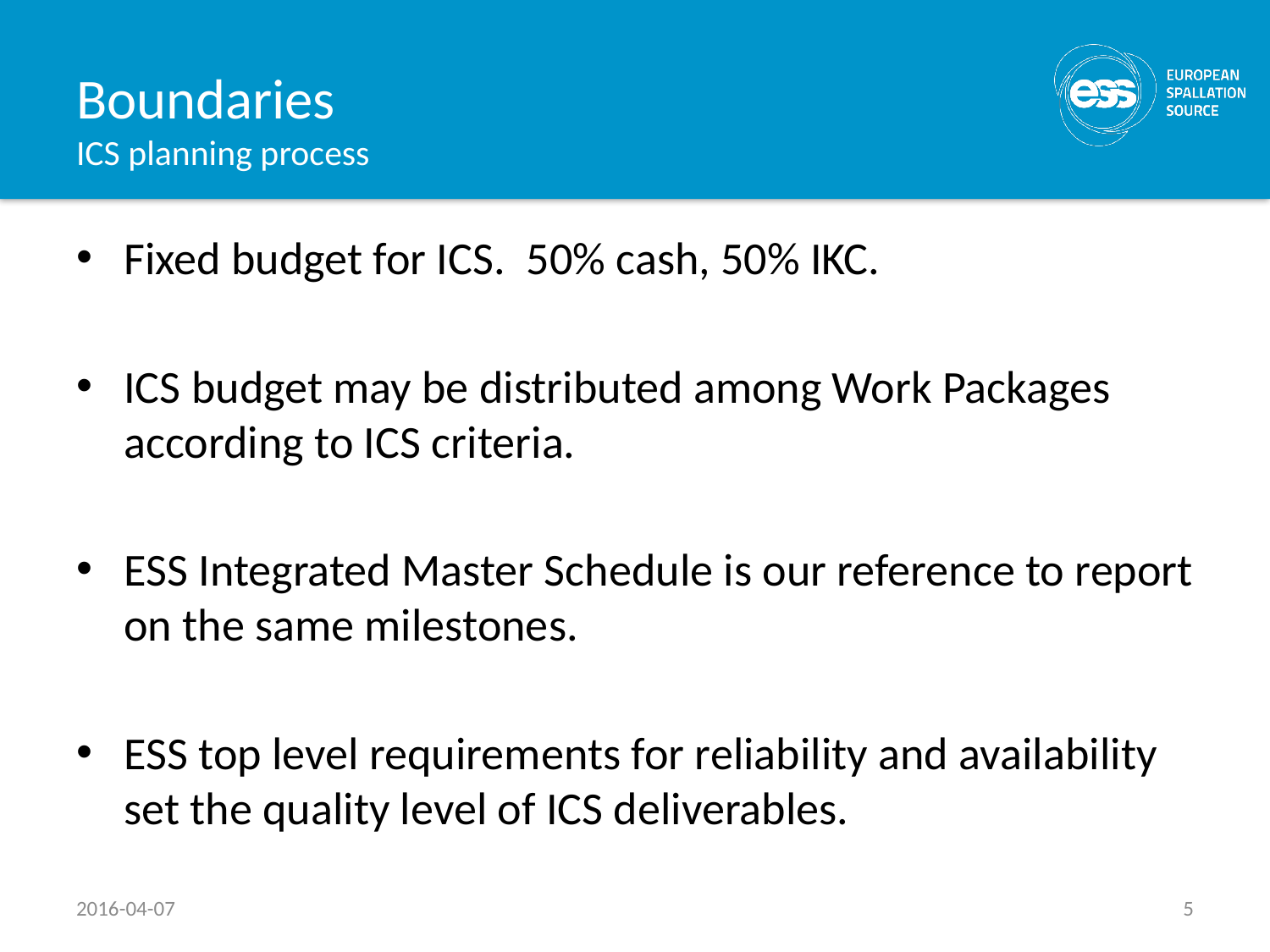

# Boundaries ICS planning process
Fixed budget for ICS.  50% cash, 50% IKC.

ICS budget may be distributed among Work Packages according to ICS criteria.

ESS Integrated Master Schedule is our reference to report on the same milestones.

ESS top level requirements for reliability and availability set the quality level of ICS deliverables.
2016-04-07
5